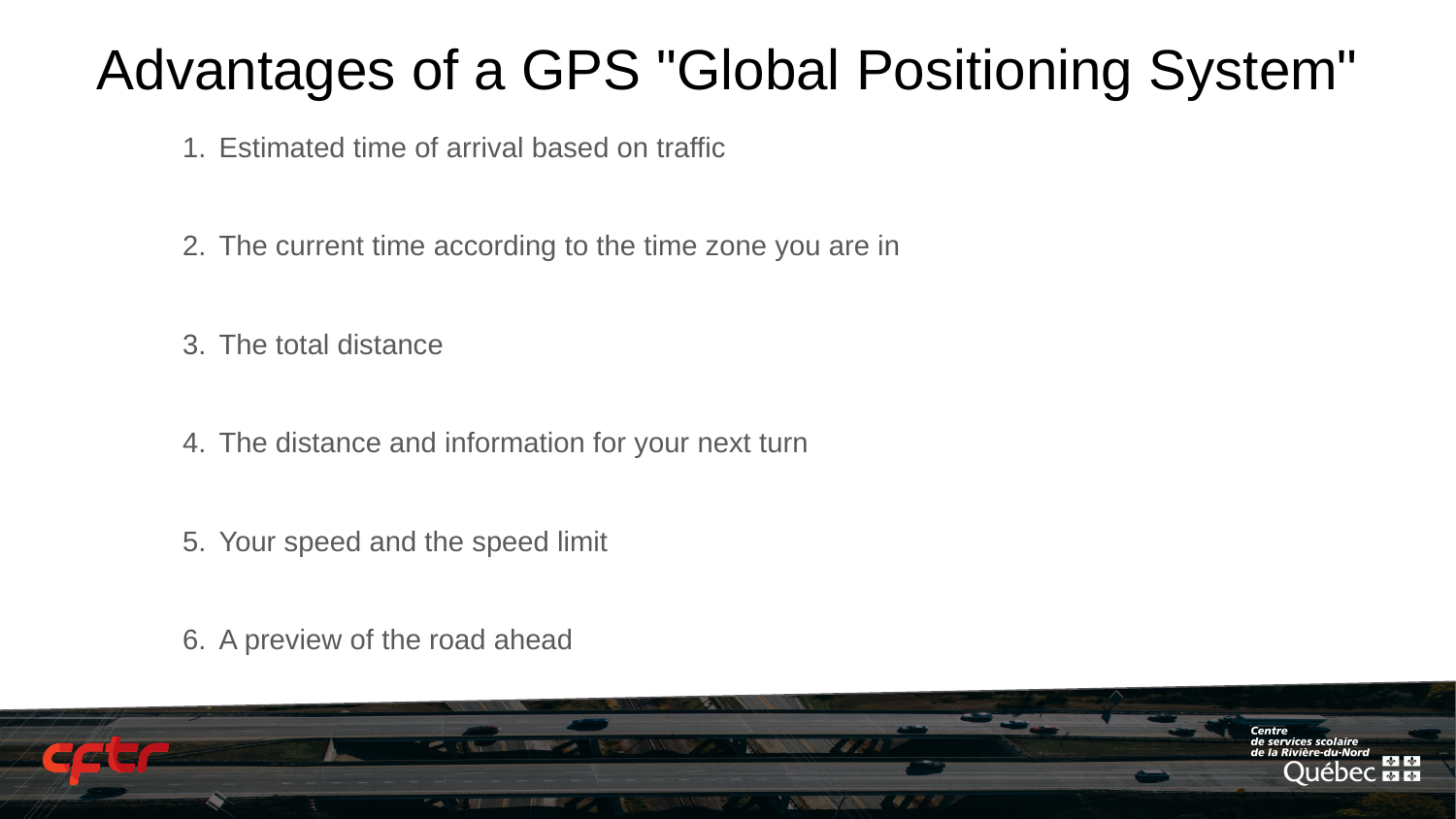

# Advantages of a GPS "Global Positioning System"
Estimated time of arrival based on traffic
The current time according to the time zone you are in
The total distance
The distance and information for your next turn
Your speed and the speed limit
A preview of the road ahead